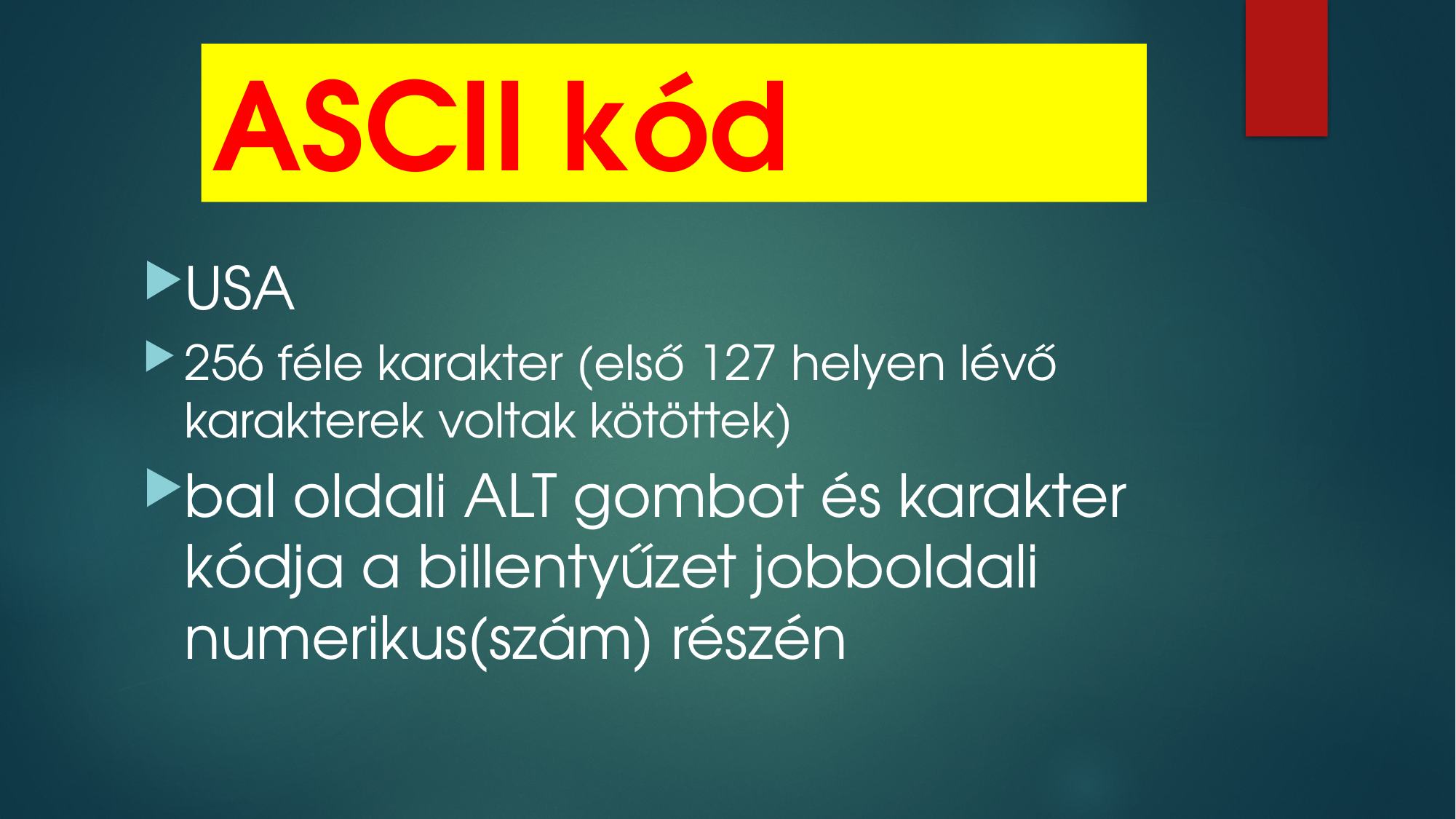

# ASCII kód
USA
256 féle karakter (első 127 helyen lévő karakterek voltak kötöttek)
bal oldali ALT gombot és karakter kódja a billentyűzet jobboldali numerikus(szám) részén